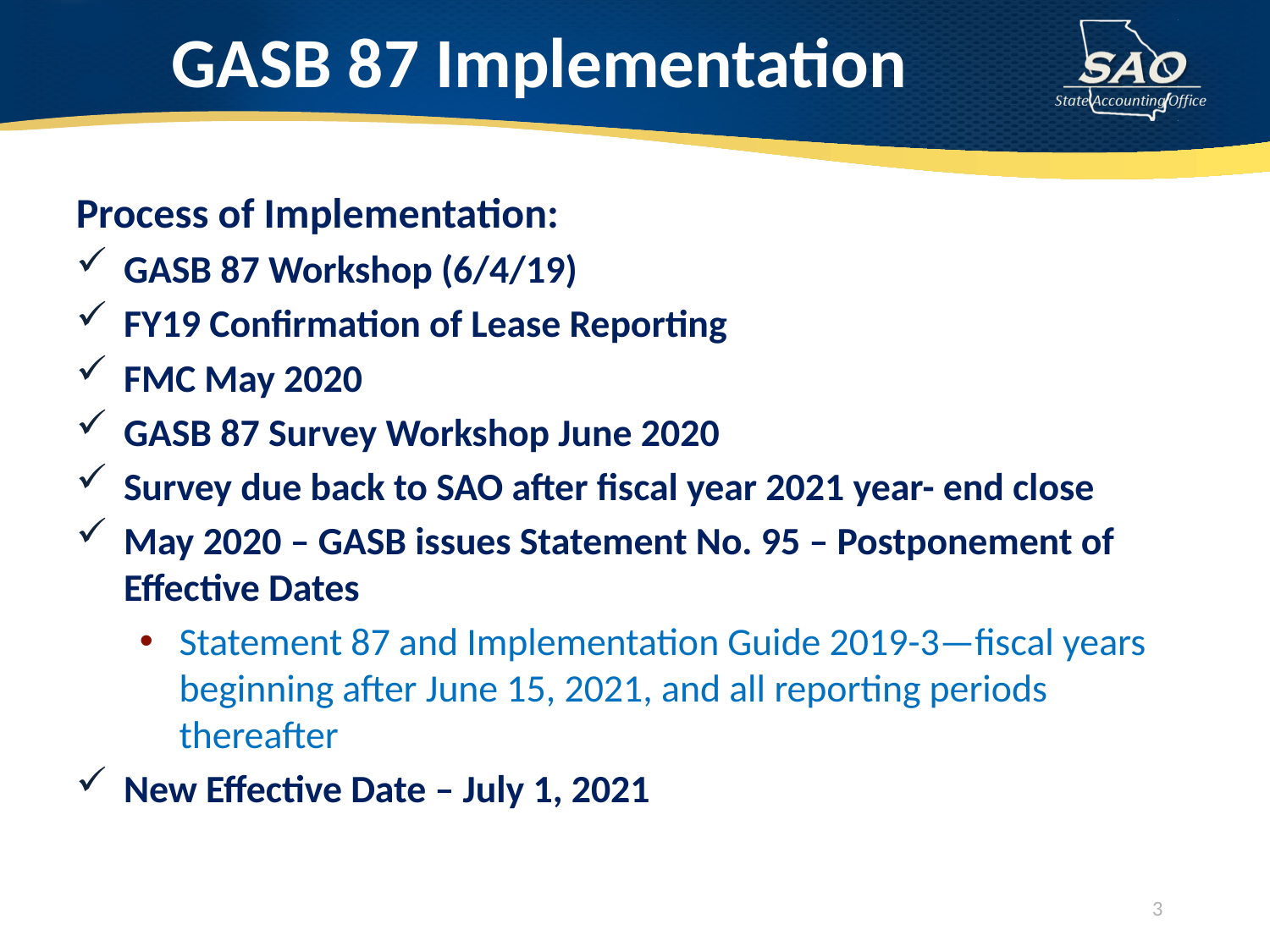

# GASB 87 Implementation
Process of Implementation:
GASB 87 Workshop (6/4/19)
FY19 Confirmation of Lease Reporting
FMC May 2020
GASB 87 Survey Workshop June 2020
Survey due back to SAO after fiscal year 2021 year- end close
May 2020 – GASB issues Statement No. 95 – Postponement of Effective Dates
Statement 87 and Implementation Guide 2019-3—fiscal years beginning after June 15, 2021, and all reporting periods thereafter
New Effective Date – July 1, 2021

3